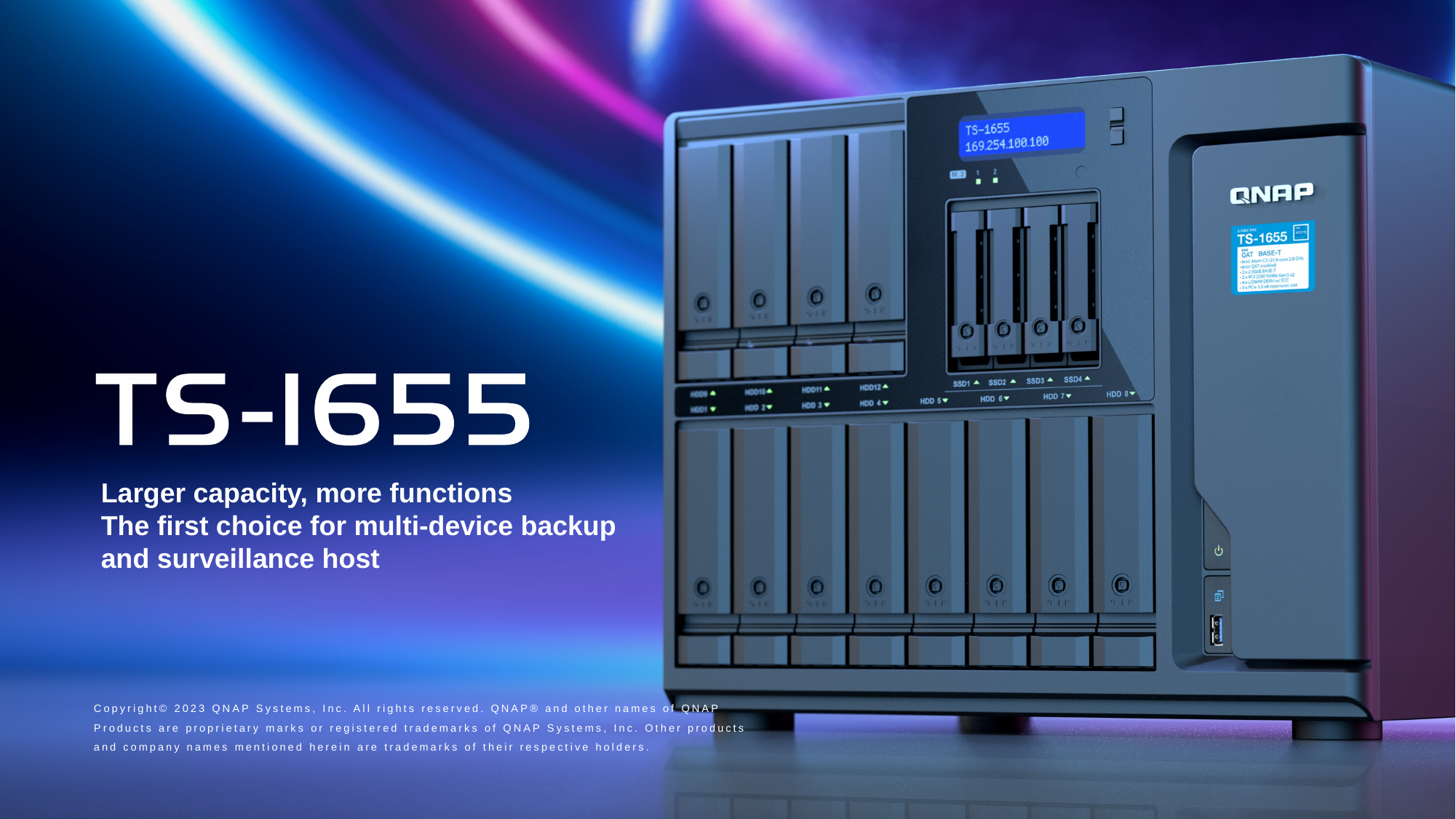

#
is your best choice
Larger capacity, more functions
The first choice for multi-device backup and surveillance host
Copyright© 2023 QNAP Systems, Inc. All rights reserved. QNAP® and other names of QNAP Products are proprietary marks or registered trademarks of QNAP Systems, Inc. Other products and company names mentioned herein are trademarks of their respective holders.​​​​​​​